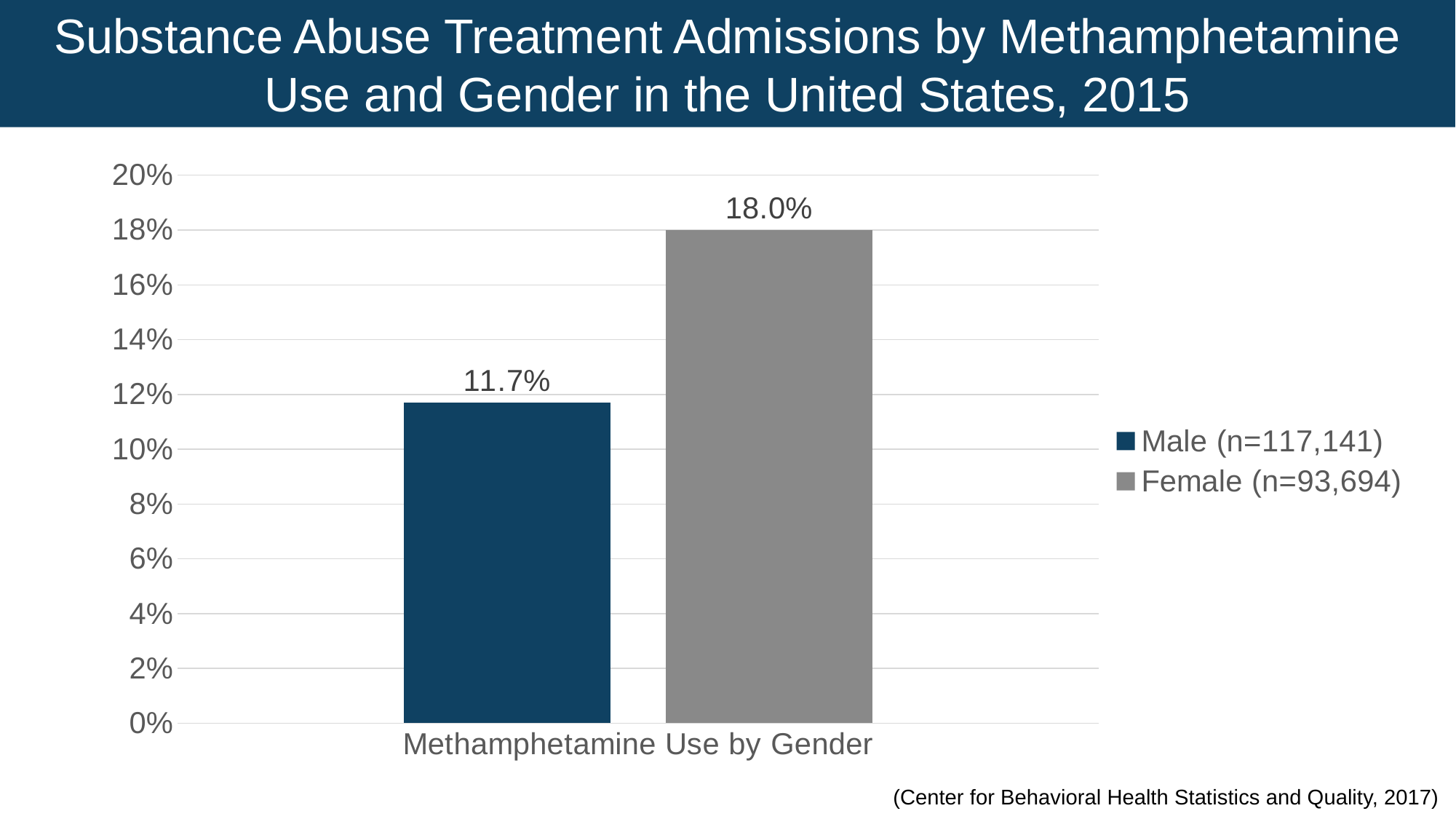

Substance Abuse Treatment Admissions by Methamphetamine Use and Gender in the United States, 2015

### Chart

| Category | Male (n=117,141) | Female (n=93,694) |
|---|---|---|
| Methamphetamine Use by Gender | 0.117 | 0.18 |
(Center for Behavioral Health Statistics and Quality, 2017)